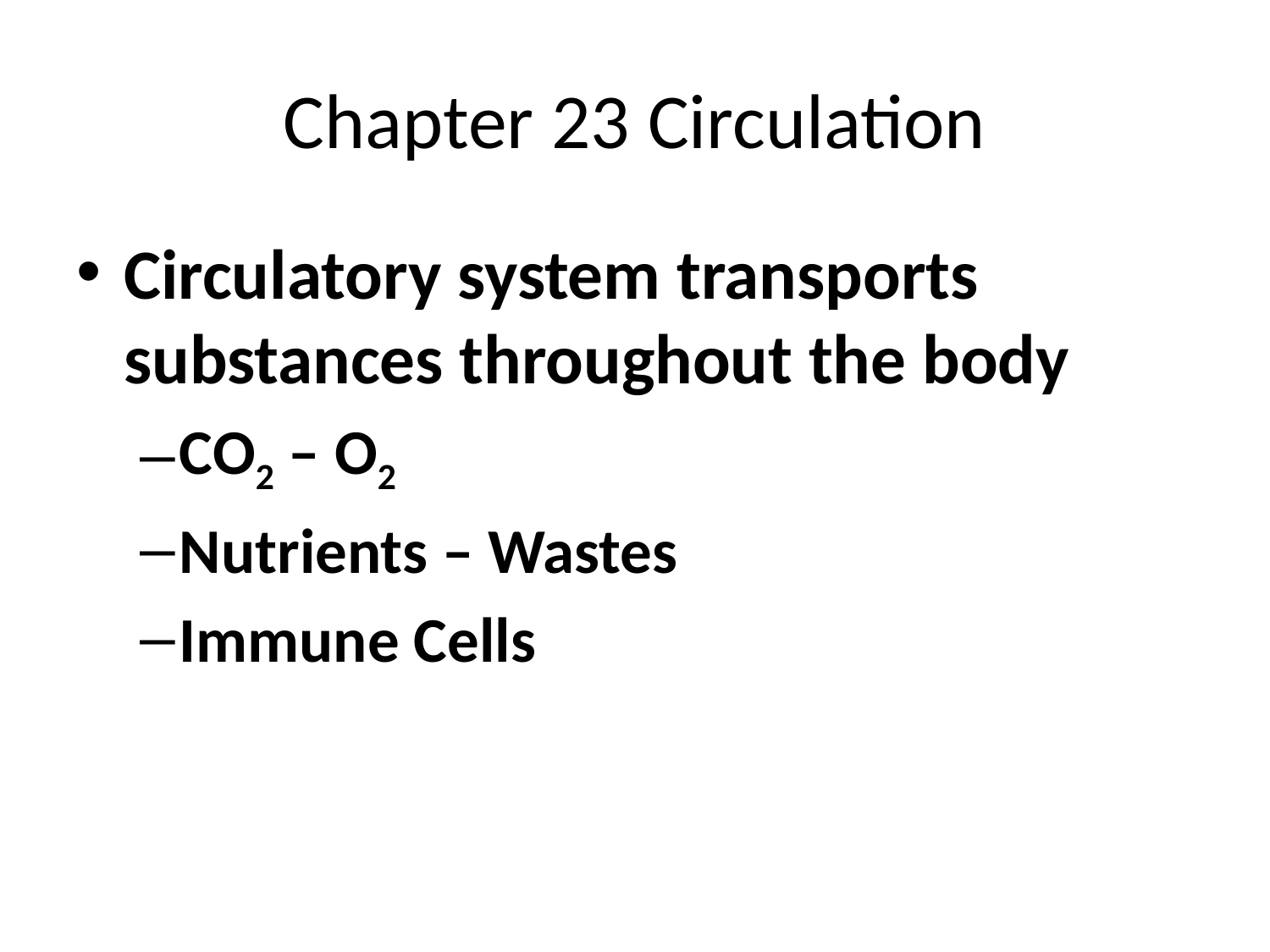

# Chapter 23 Circulation
Circulatory system transports substances throughout the body
CO2 – O2
Nutrients – Wastes
Immune Cells